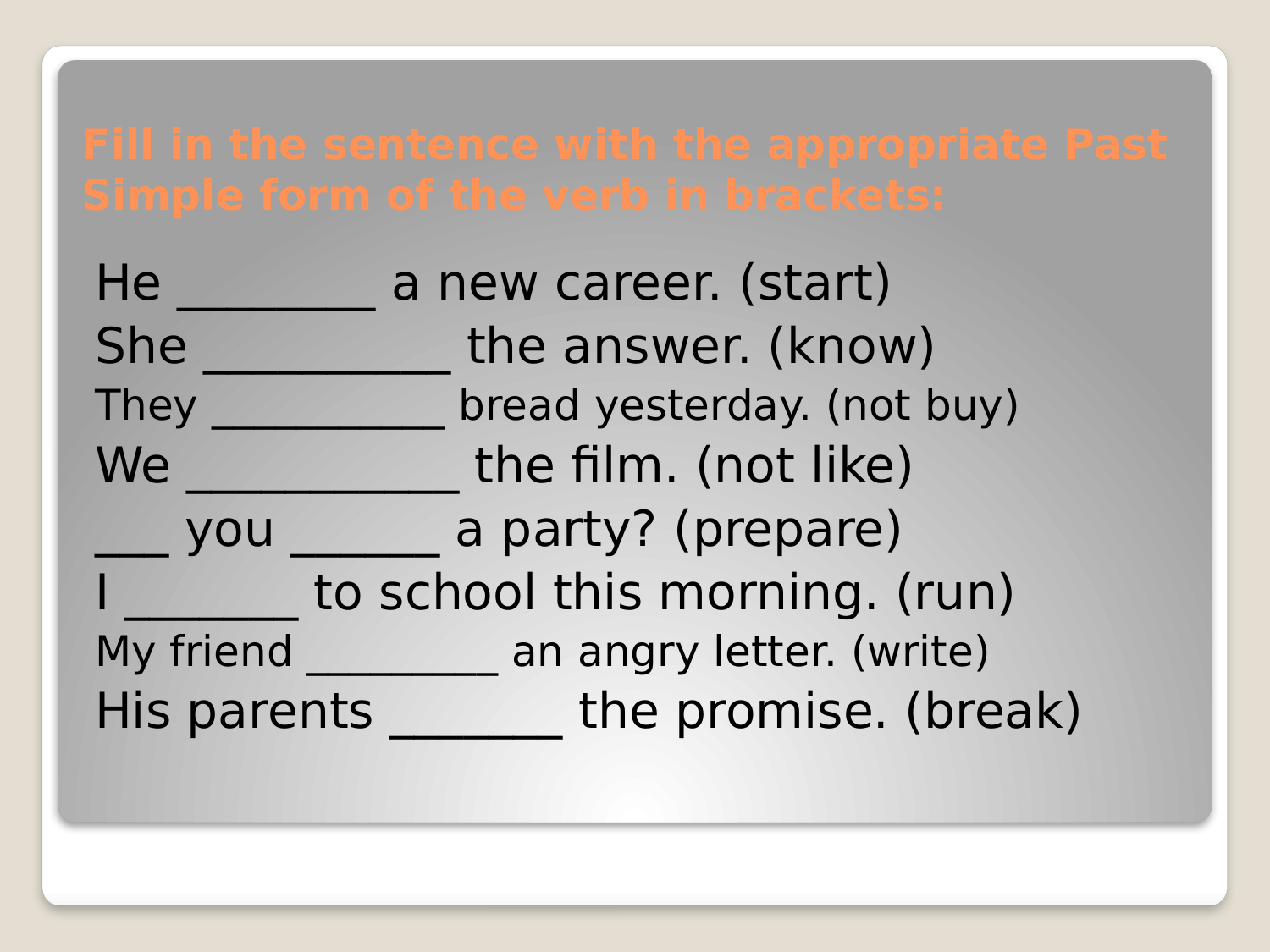

# Fill in the sentence with the appropriate Past Simple form of the verb in brackets:
He ________ a new career. (start)
She __________ the answer. (know)
They ___________ bread yesterday. (not buy)
We ___________ the film. (not like)
___ you ______ a party? (prepare)
I _______ to school this morning. (run)
My friend _________ an angry letter. (write)
His parents _______ the promise. (break)